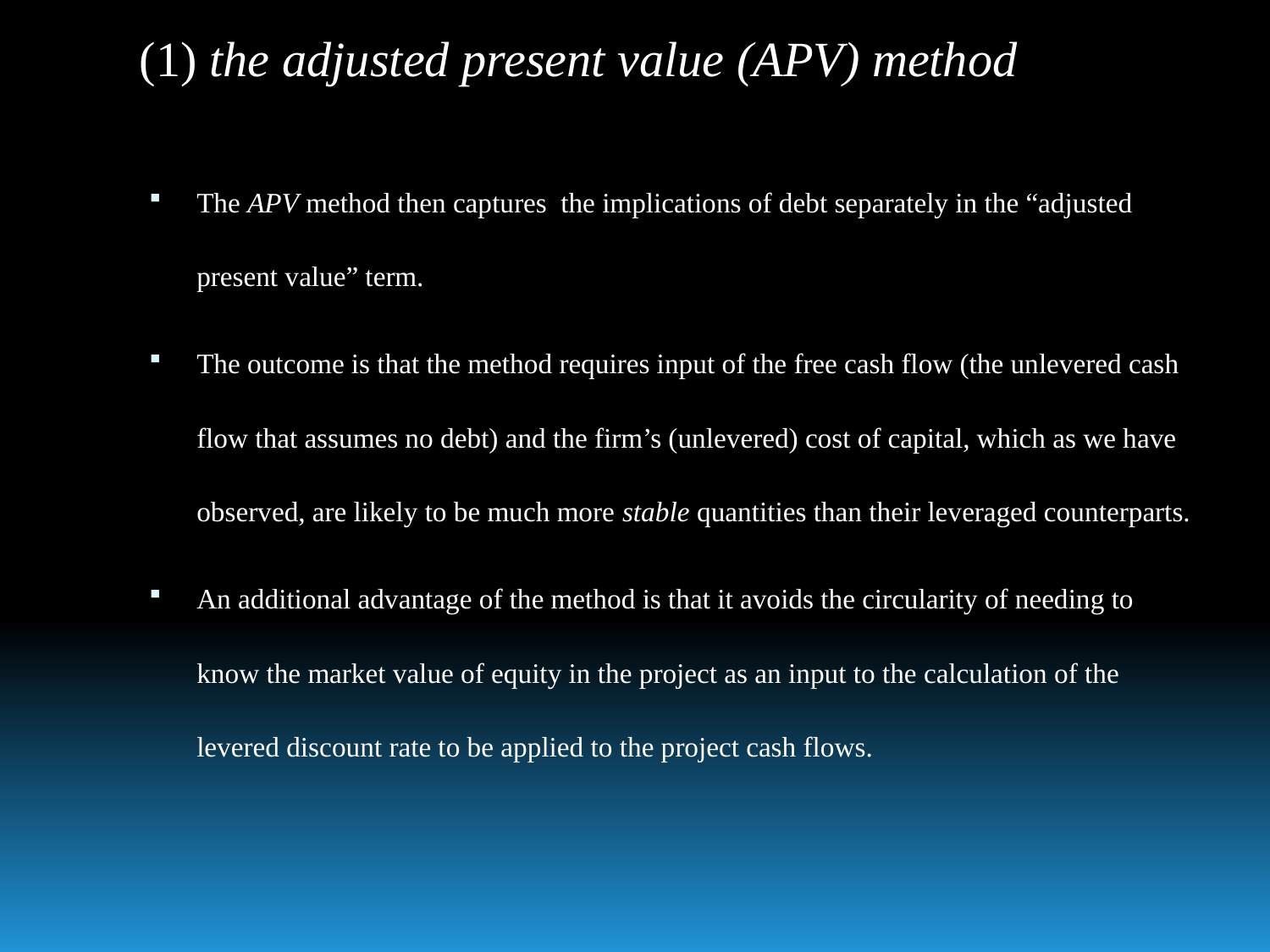

# (1) the adjusted present value (APV) method
The APV method then captures  the implications of debt separately in the “adjusted present value” term.
The outcome is that the method requires input of the free cash flow (the unlevered cash flow that assumes no debt) and the firm’s (unlevered) cost of capital, which as we have observed, are likely to be much more stable quantities than their leveraged counterparts.
An additional advantage of the method is that it avoids the circularity of needing to know the market value of equity in the project as an input to the calculation of the levered discount rate to be applied to the project cash flows.